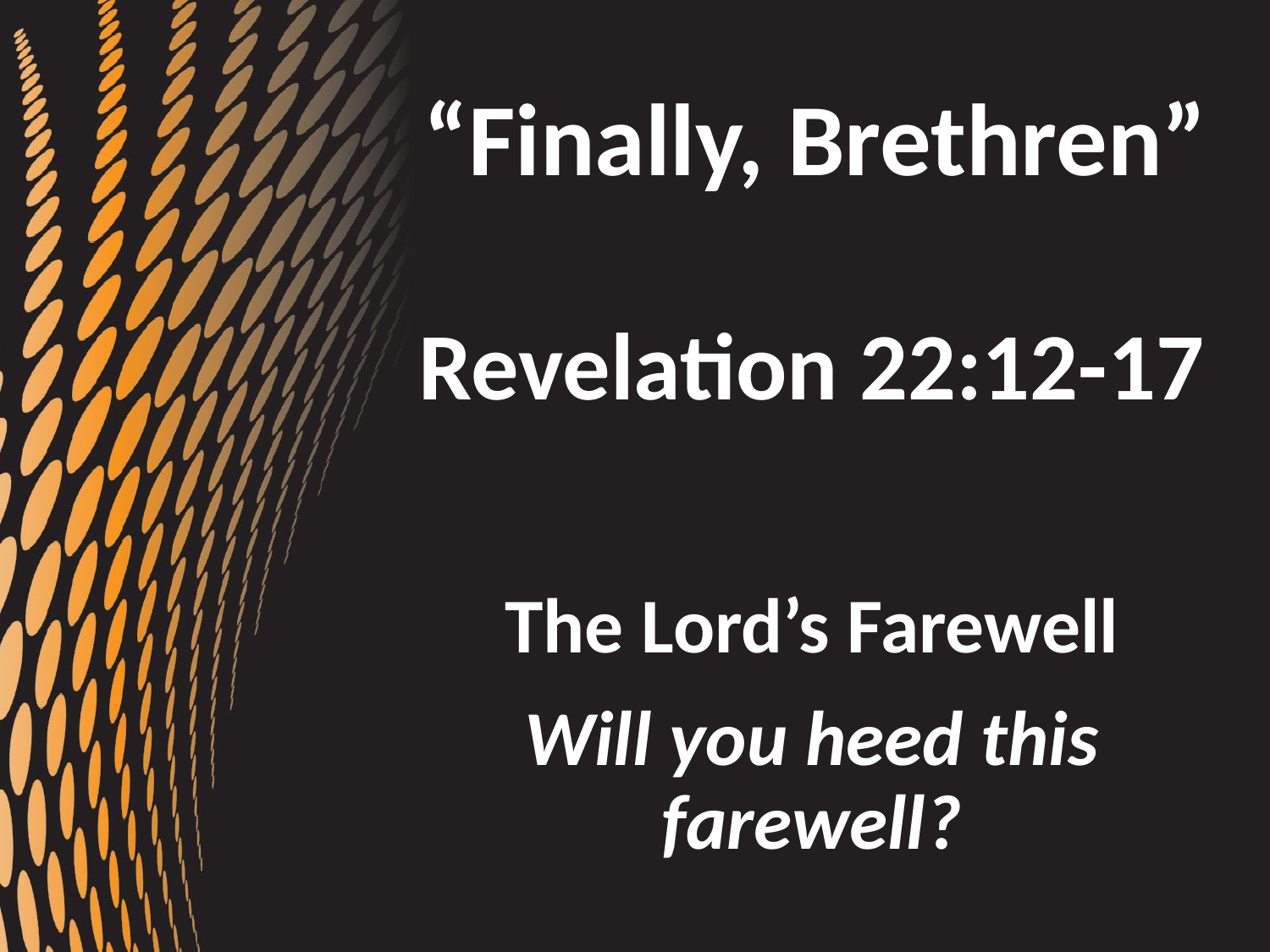

# “Finally, Brethren”
Revelation 22:12-17
The Lord’s Farewell
Will you heed this farewell?